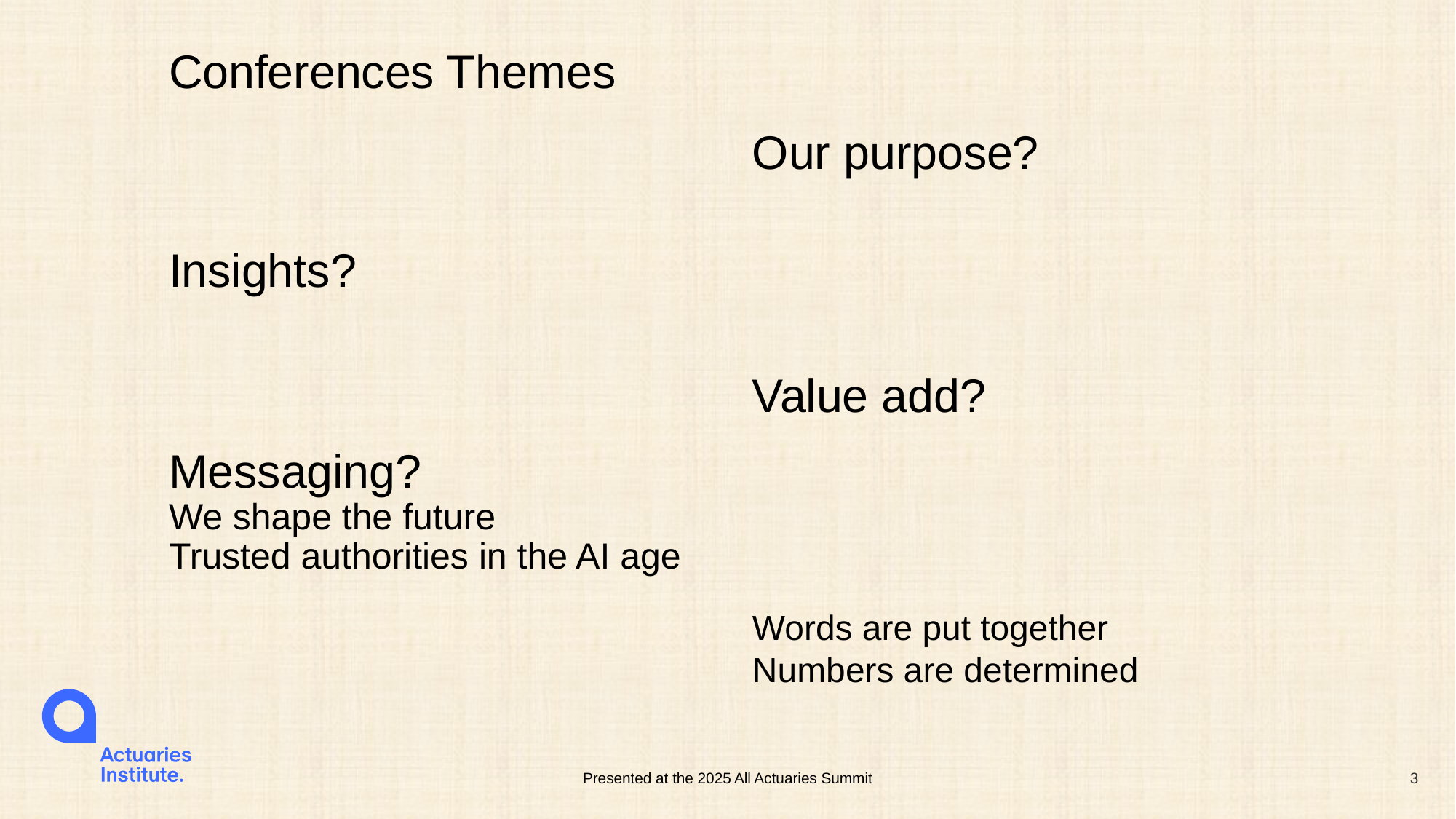

Conferences Themes
# Our purpose?
Insights?
Value add?
Messaging?
We shape the future
Trusted authorities in the AI age

Words are put together
Numbers are determined

Presented at the 2025 All Actuaries Summit
3